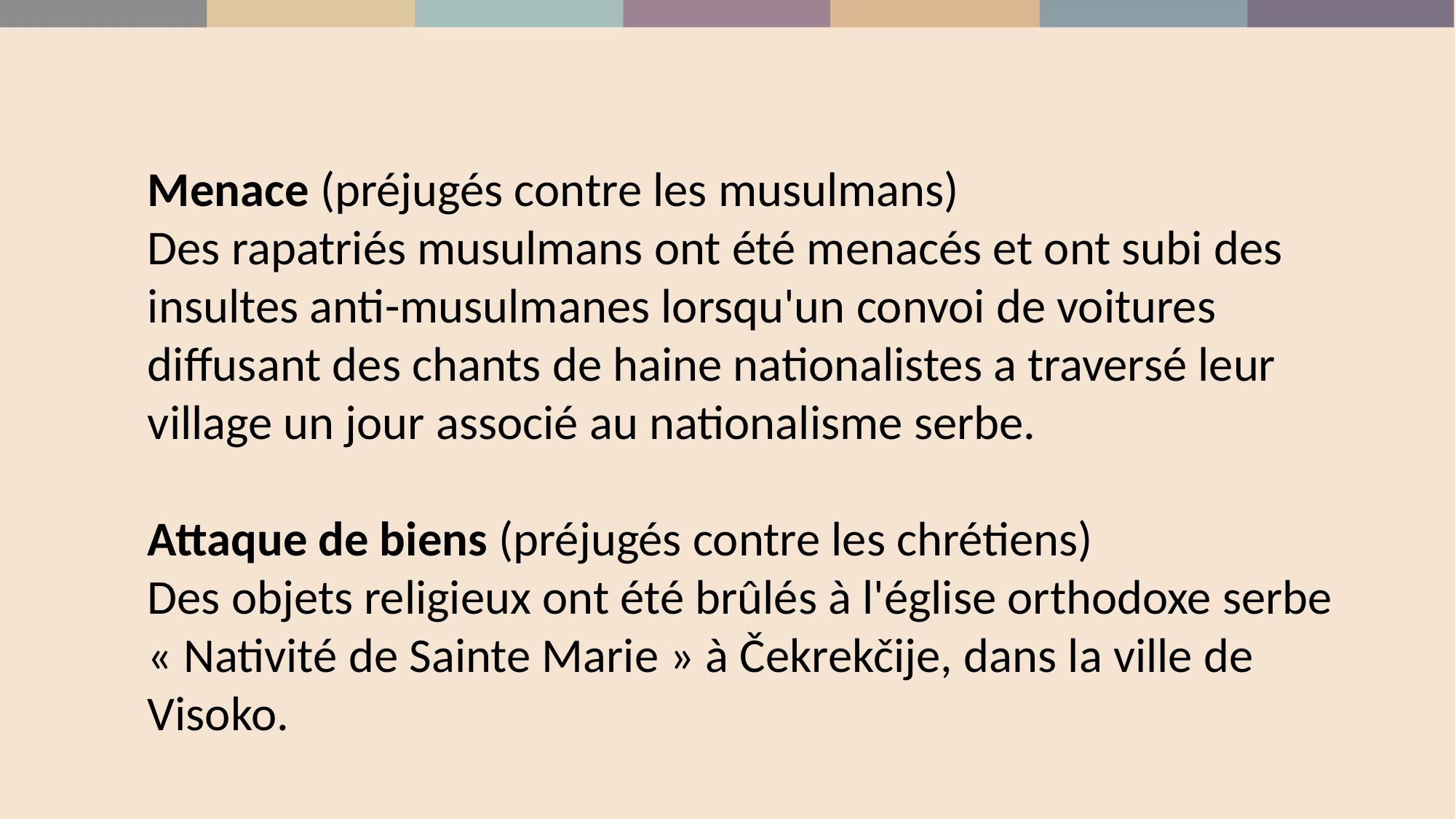

Menace (préjugés contre les musulmans)
Des rapatriés musulmans ont été menacés et ont subi des insultes anti-musulmanes lorsqu'un convoi de voitures diffusant des chants de haine nationalistes a traversé leur village un jour associé au nationalisme serbe.

Attaque de biens (préjugés contre les chrétiens)
Des objets religieux ont été brûlés à l'église orthodoxe serbe « Nativité de Sainte Marie » à Čekrekčije, dans la ville de Visoko.